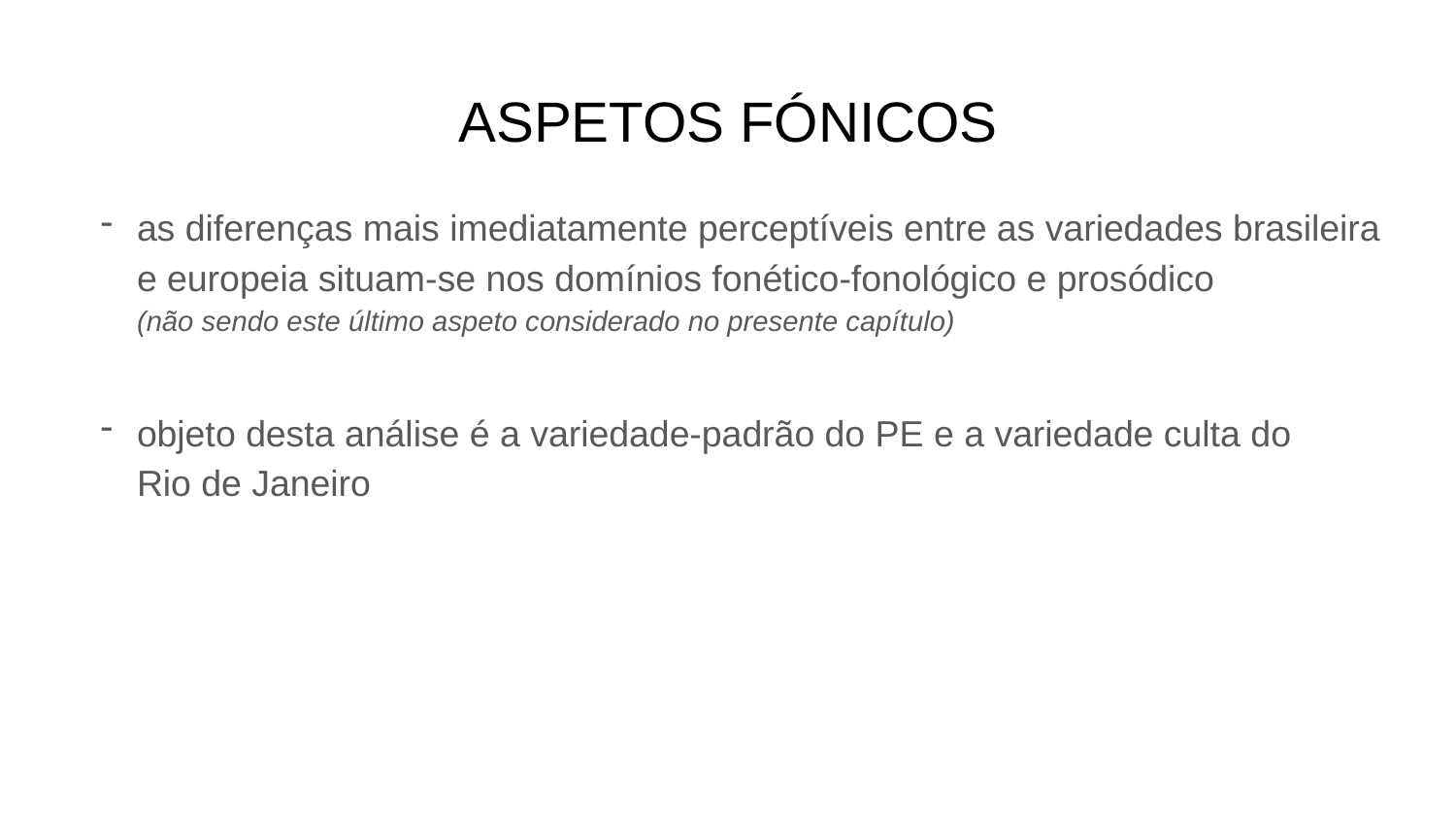

# ASPETOS FÓNICOS

as diferenças mais imediatamente perceptíveis entre as variedades brasileira e europeia situam-se nos domínios fonético-fonológico e prosódico
(não sendo este último aspeto considerado no presente capítulo)
objeto desta análise é a variedade-padrão do PE e a variedade culta do
Rio de Janeiro